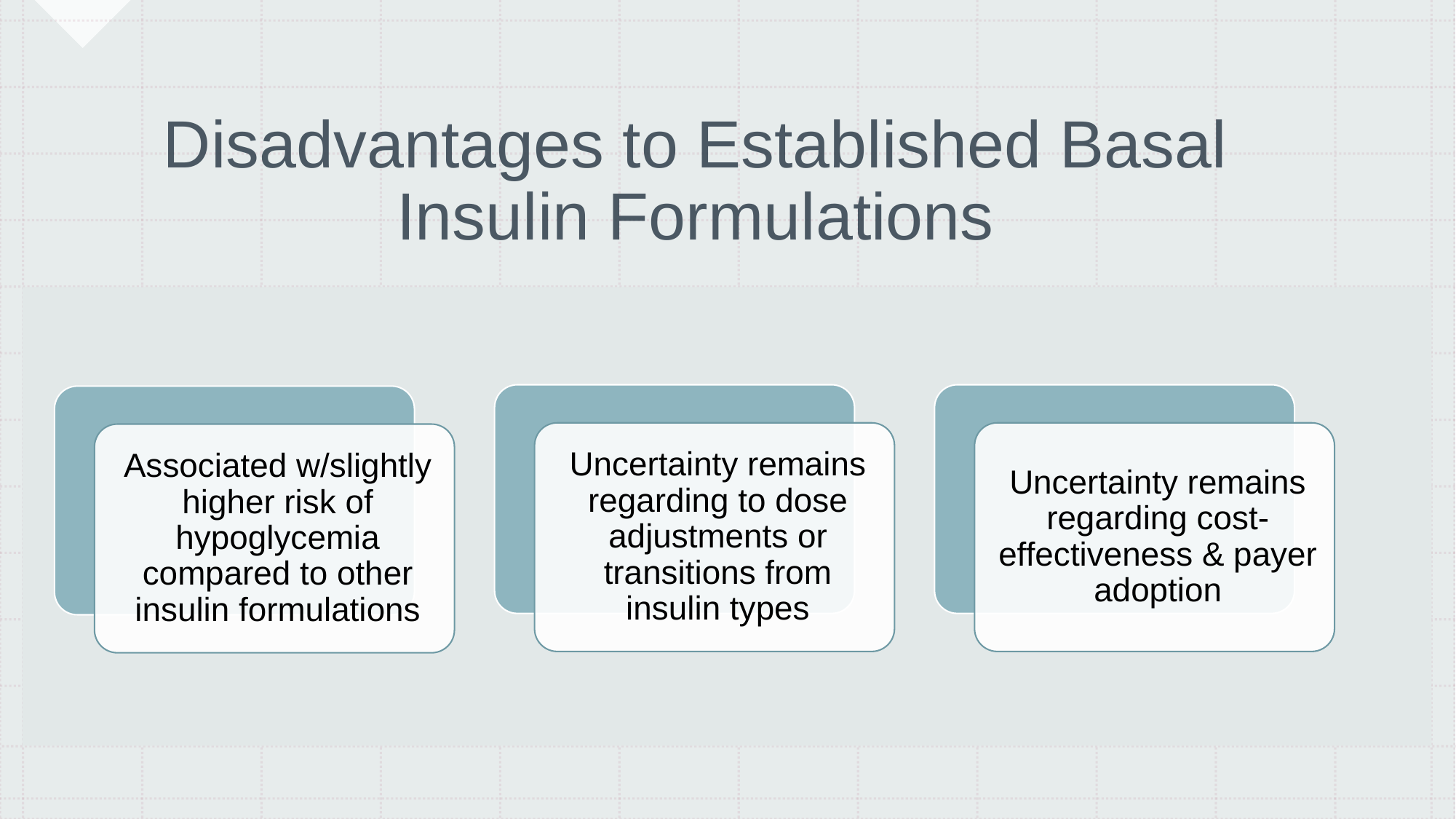

# Disadvantages to Established Basal Insulin Formulations

Associated w/slightly higher risk of hypoglycemia compared to other insulin formulations
Uncertainty remains regarding to dose adjustments or transitions from insulin types
Uncertainty remains regarding cost-effectiveness & payer adoption